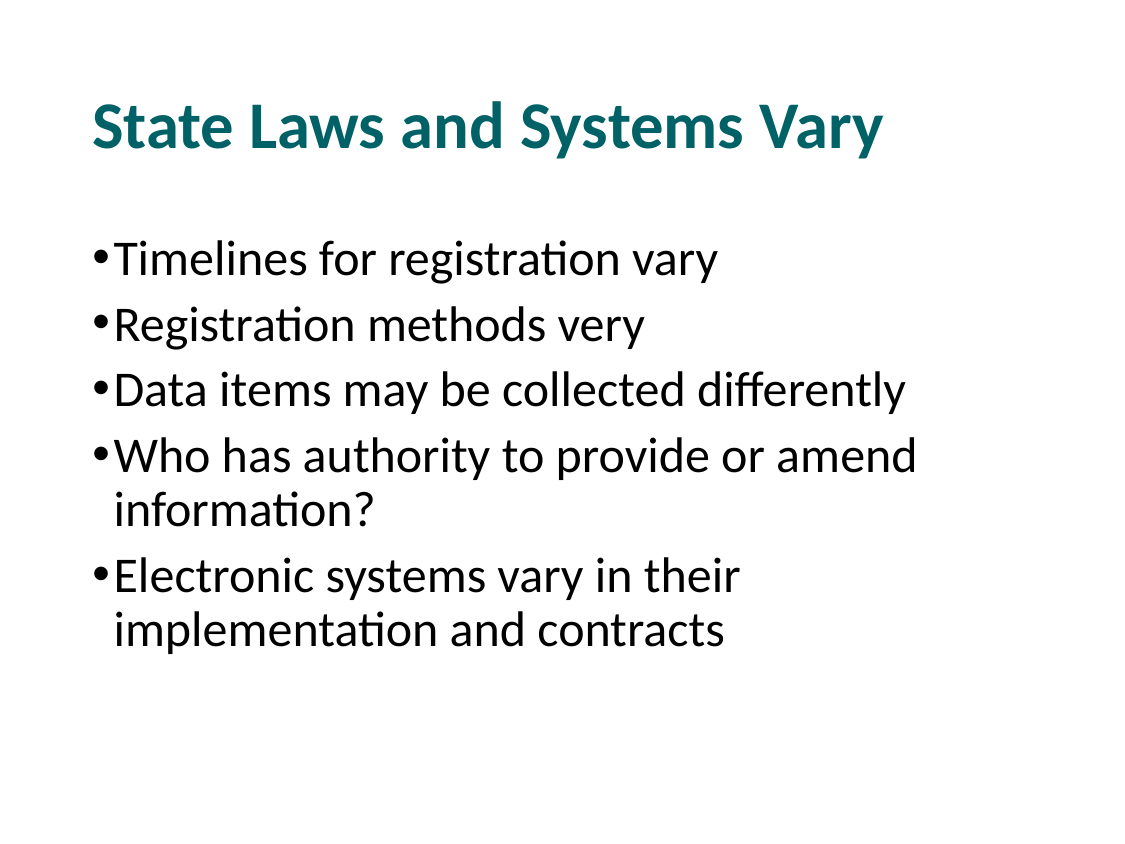

# State Laws and Systems Vary
Timelines for registration vary
Registration methods very
Data items may be collected differently
Who has authority to provide or amend information?
Electronic systems vary in their implementation and contracts